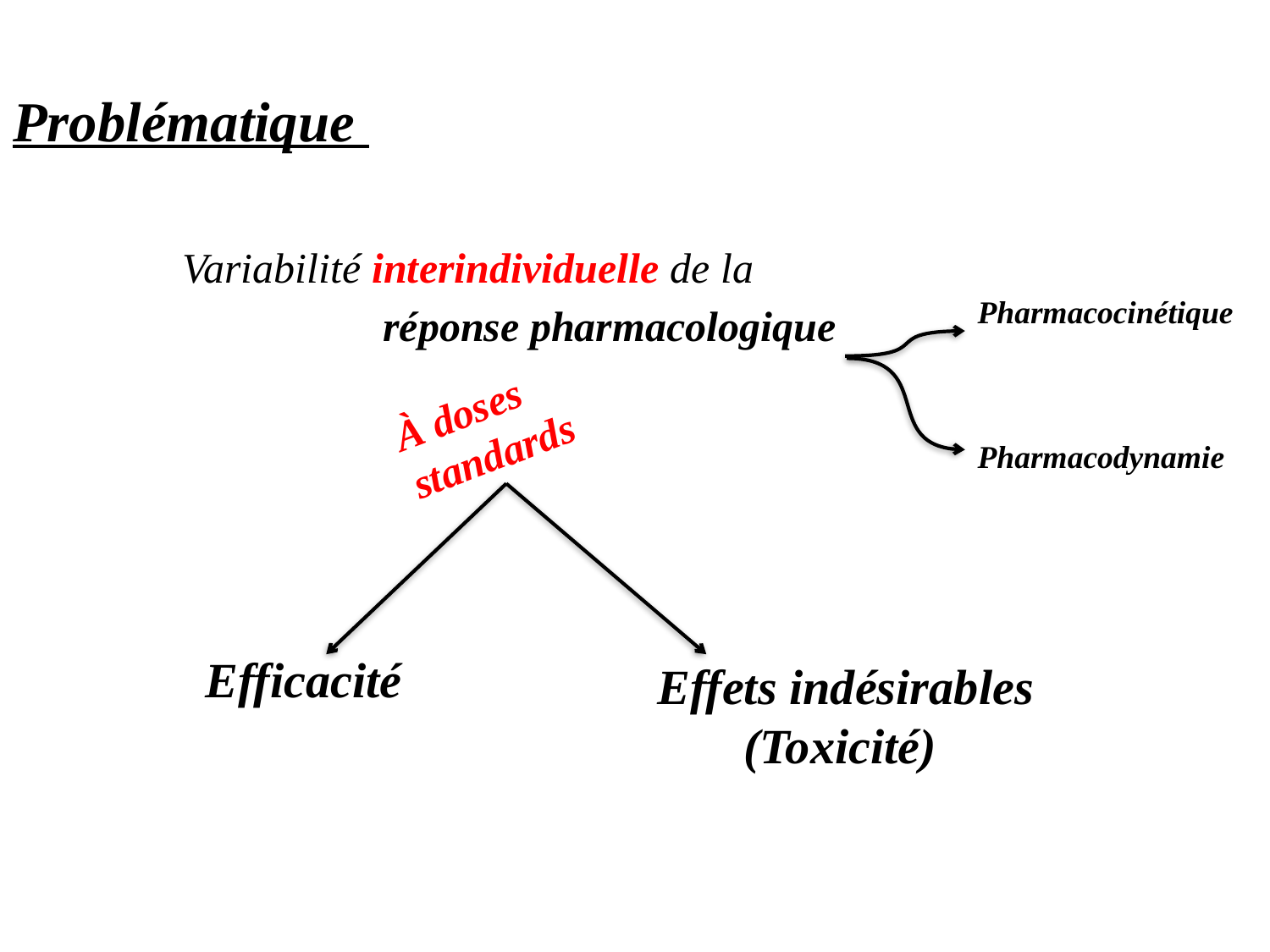

Problématique

                Variabilité interindividuelle de la
                                   réponse pharmacologique
Pharmacocinétique
À doses standards
Pharmacodynamie
        Efficacité
Effets indésirables
       (Toxicité)